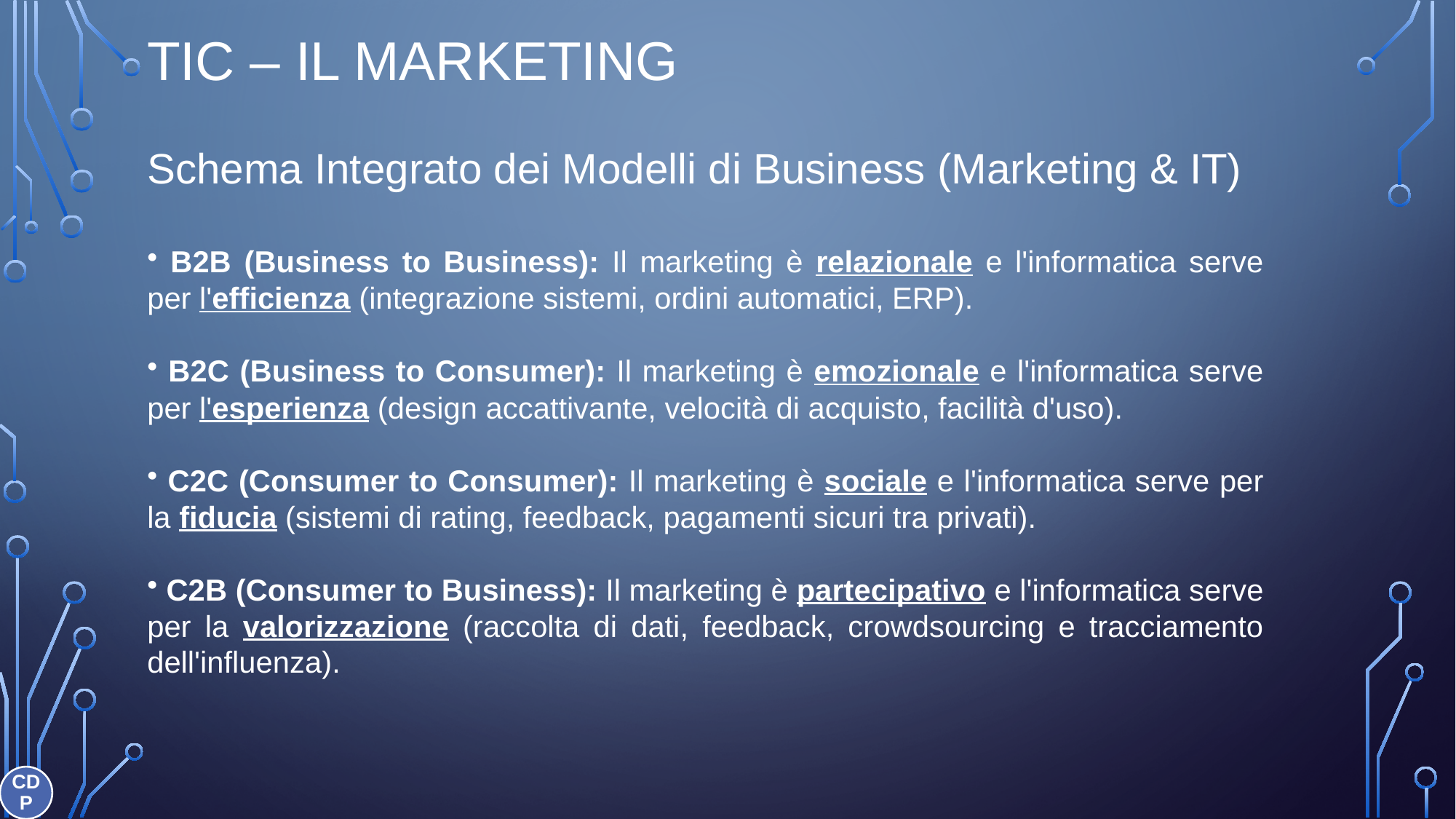

# TIC – IL MARKETING
Schema Integrato dei Modelli di Business (Marketing & IT)
 B2B (Business to Business): Il marketing è relazionale e l'informatica serve per l'efficienza (integrazione sistemi, ordini automatici, ERP).

 B2C (Business to Consumer): Il marketing è emozionale e l'informatica serve per l'esperienza (design accattivante, velocità di acquisto, facilità d'uso).

 C2C (Consumer to Consumer): Il marketing è sociale e l'informatica serve per la fiducia (sistemi di rating, feedback, pagamenti sicuri tra privati).

 C2B (Consumer to Business): Il marketing è partecipativo e l'informatica serve per la valorizzazione (raccolta di dati, feedback, crowdsourcing e tracciamento dell'influenza).

CDP